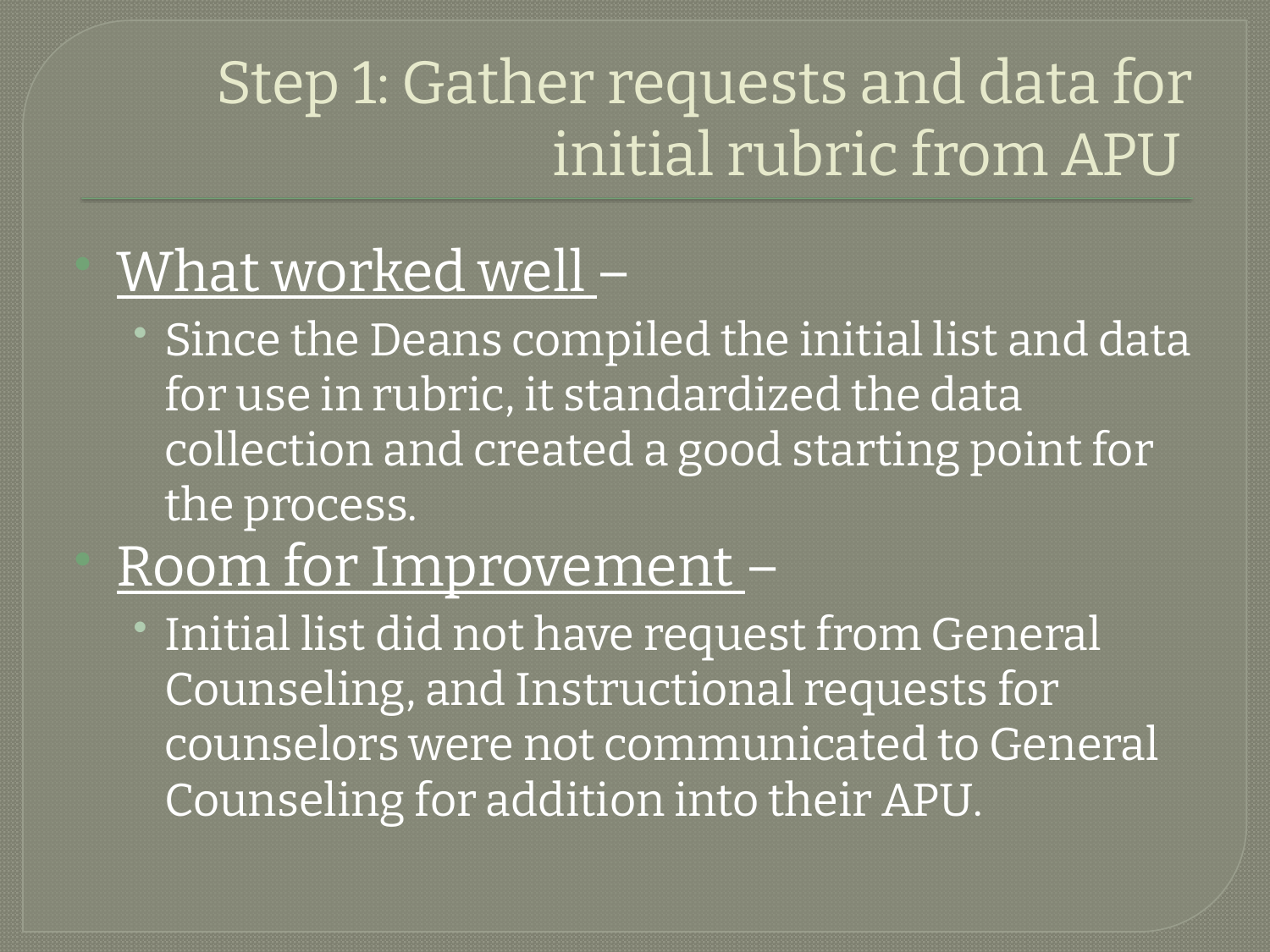

# Step 1: Gather requests and data for initial rubric from APU
What worked well –
Since the Deans compiled the initial list and data for use in rubric, it standardized the data collection and created a good starting point for the process.
Room for Improvement –
Initial list did not have request from General Counseling, and Instructional requests for counselors were not communicated to General Counseling for addition into their APU.